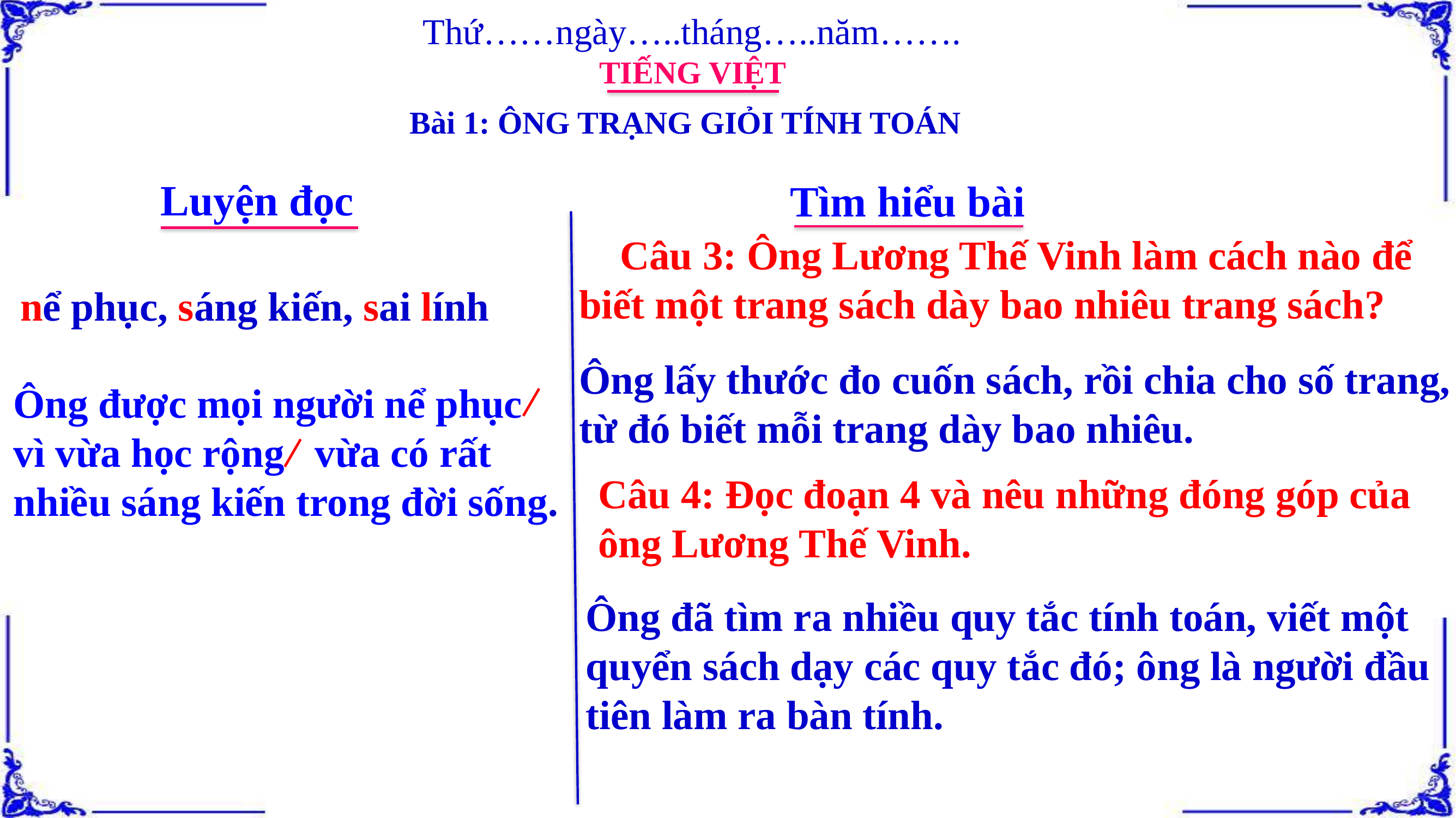

Thứ……ngày…..tháng…..năm…….
TIẾNG VIỆT
Bài 1: ÔNG TRẠNG GIỎI TÍNH TOÁN
Luyện đọc
Tìm hiểu bài
    Câu 3: Ông Lương Thế Vinh làm cách nào để biết một trang sách dày bao nhiêu trang sách?

nể phục, sáng kiến, sai lính
Ông lấy thước đo cuốn sách, rồi chia cho số trang, từ đó biết mỗi trang dày bao nhiêu.
Ông được mọi người nể phục
vì vừa học rộng   vừa có rất
nhiều sáng kiến trong đời sống.
Câu 4: Đọc đoạn 4 và nêu những đóng góp của ông Lương Thế Vinh.
Ông đã tìm ra nhiều quy tắc tính toán, viết một quyển sách dạy các quy tắc đó; ông là người đầu tiên làm ra bàn tính.